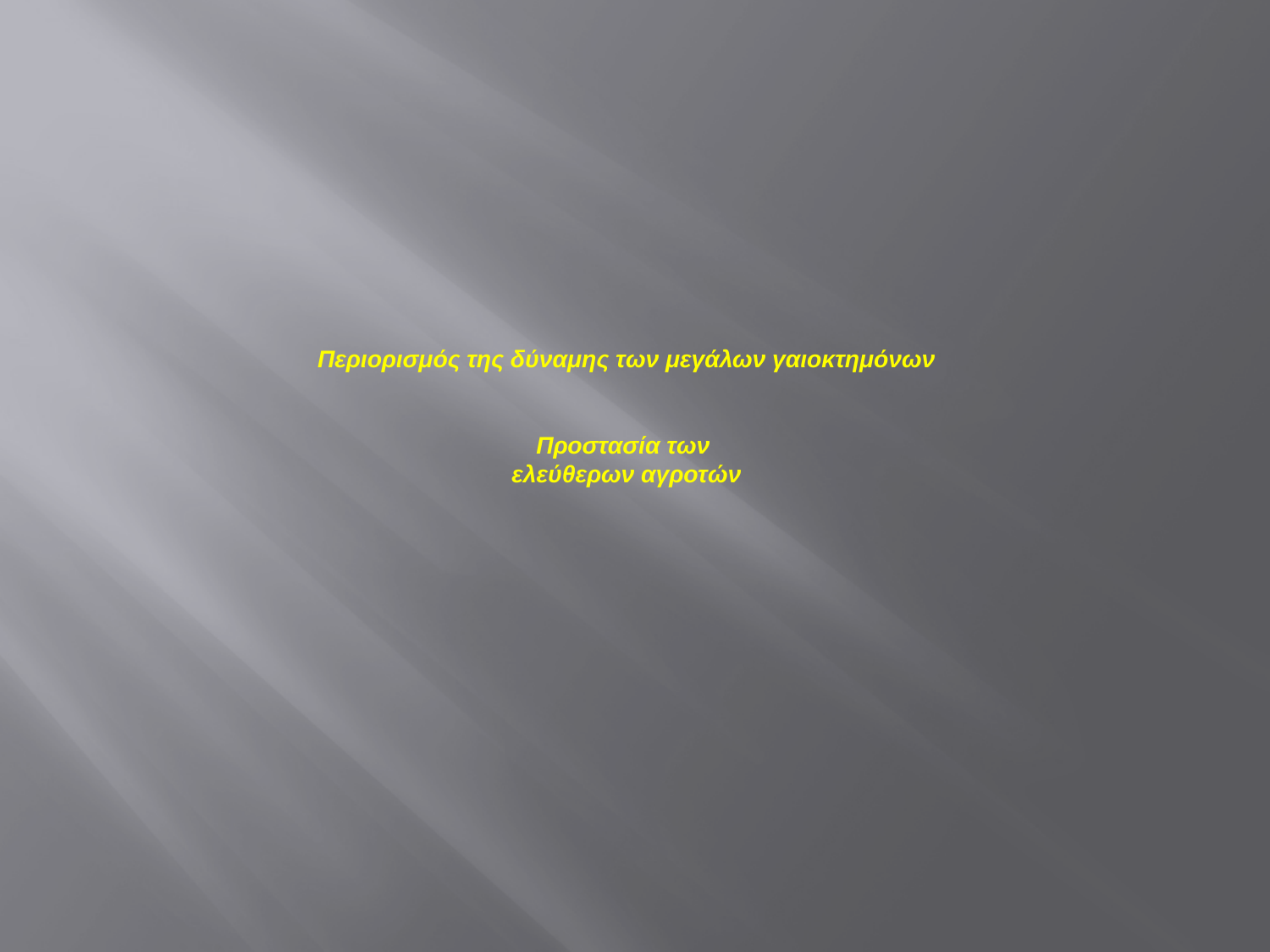

# Περιορισμός της δύναμης των μεγάλων γαιοκτημόνων Προστασία των ελεύθερων αγροτών